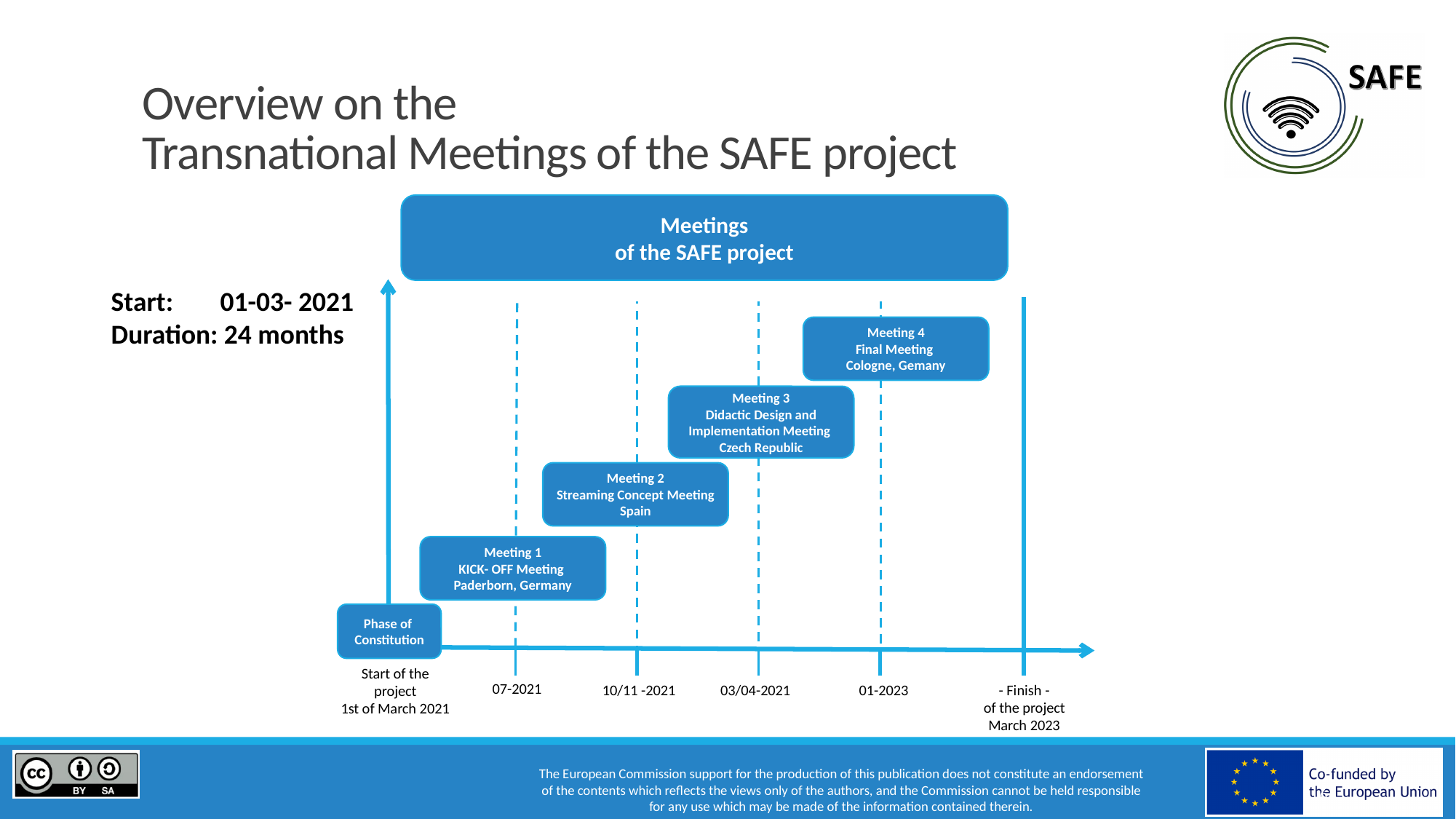

6
# Overview on the Transnational Meetings of the SAFE project
Meetings
of the SAFE project
Start: 	01-03- 2021
Duration: 24 months
Meeting 4
Final Meeting
Cologne, Gemany
Meeting 3
Didactic Design and Implementation Meeting
Czech Republic
Meeting 2
Streaming Concept Meeting
Spain
Meeting 1
KICK- OFF Meeting
Paderborn, Germany
Phase of
Constitution
Start of the
project
1st of March 2021
07-2021
10/11 -2021
01-2023
- Finish -
of the project
March 2023
03/04-2021